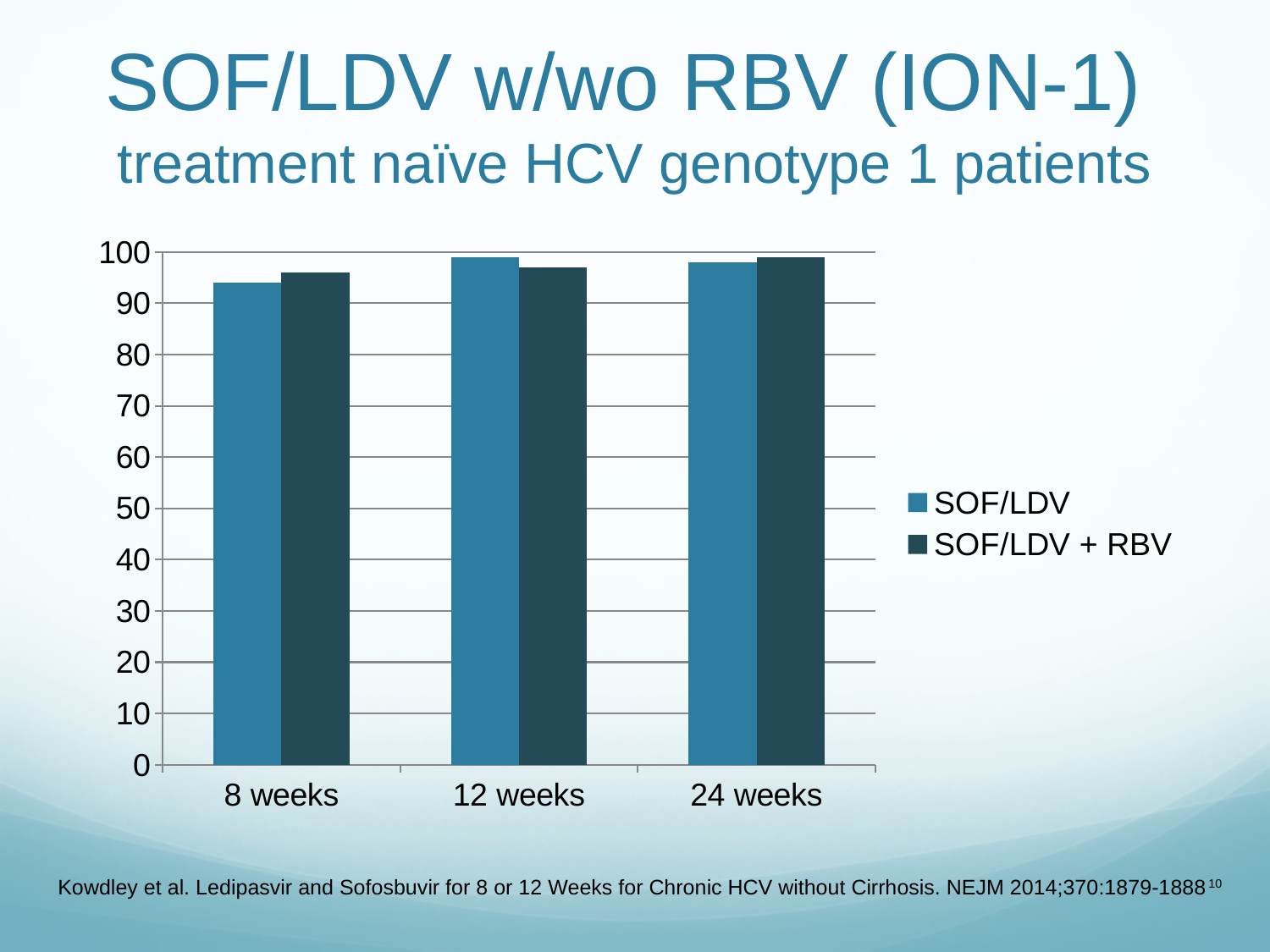

# SOF/LDV w/wo RBV (ION-1) treatment naïve HCV genotype 1 patients

### Chart

| Category | SOF/LDV | SOF/LDV + RBV |
|---|---|---|
| 8 weeks | 94.0 | 96.0 |
| 12 weeks | 99.0 | 97.0 |
| 24 weeks | 98.0 | 99.0 |
Kowdley et al. Ledipasvir and Sofosbuvir for 8 or 12 Weeks for Chronic HCV without Cirrhosis. NEJM 2014;370:1879-188810